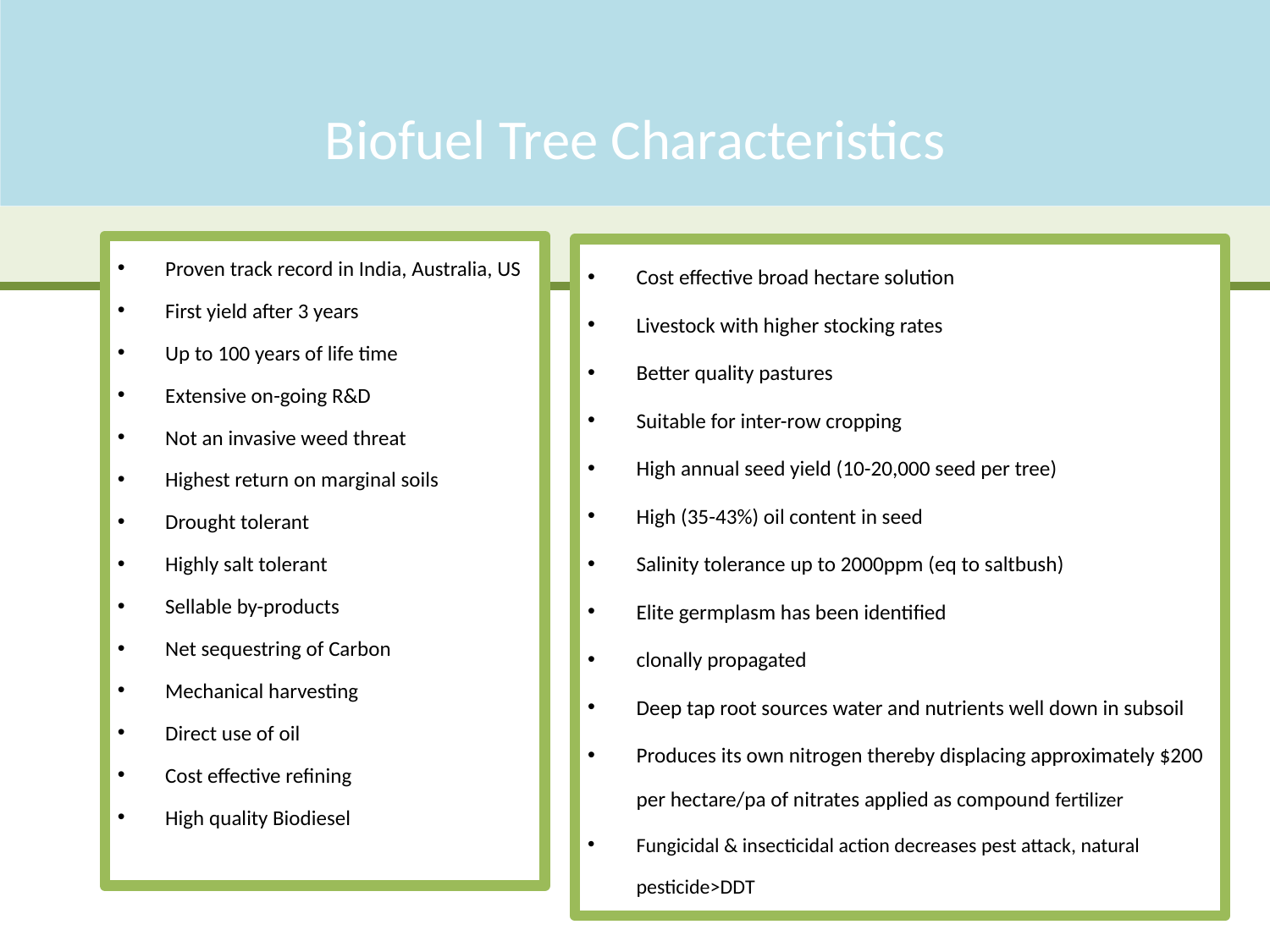

# Biofuel Tree Characteristics

Proven track record in India, Australia, US
First yield after 3 years
Up to 100 years of life time
Extensive on-going R&D
Not an invasive weed threat
Highest return on marginal soils
Drought tolerant
Highly salt tolerant
Sellable by-products
Net sequestring of Carbon
Mechanical harvesting
Direct use of oil
Cost effective refining
High quality Biodiesel
Cost effective broad hectare solution
Livestock with higher stocking rates
Better quality pastures
Suitable for inter-row cropping
High annual seed yield (10-20,000 seed per tree)
High (35-43%) oil content in seed
Salinity tolerance up to 2000ppm (eq to saltbush)
Elite germplasm has been identified
clonally propagated
Deep tap root sources water and nutrients well down in subsoil
Produces its own nitrogen thereby displacing approximately $200 per hectare/pa of nitrates applied as compound fertilizer
Fungicidal & insecticidal action decreases pest attack, natural pesticide>DDT